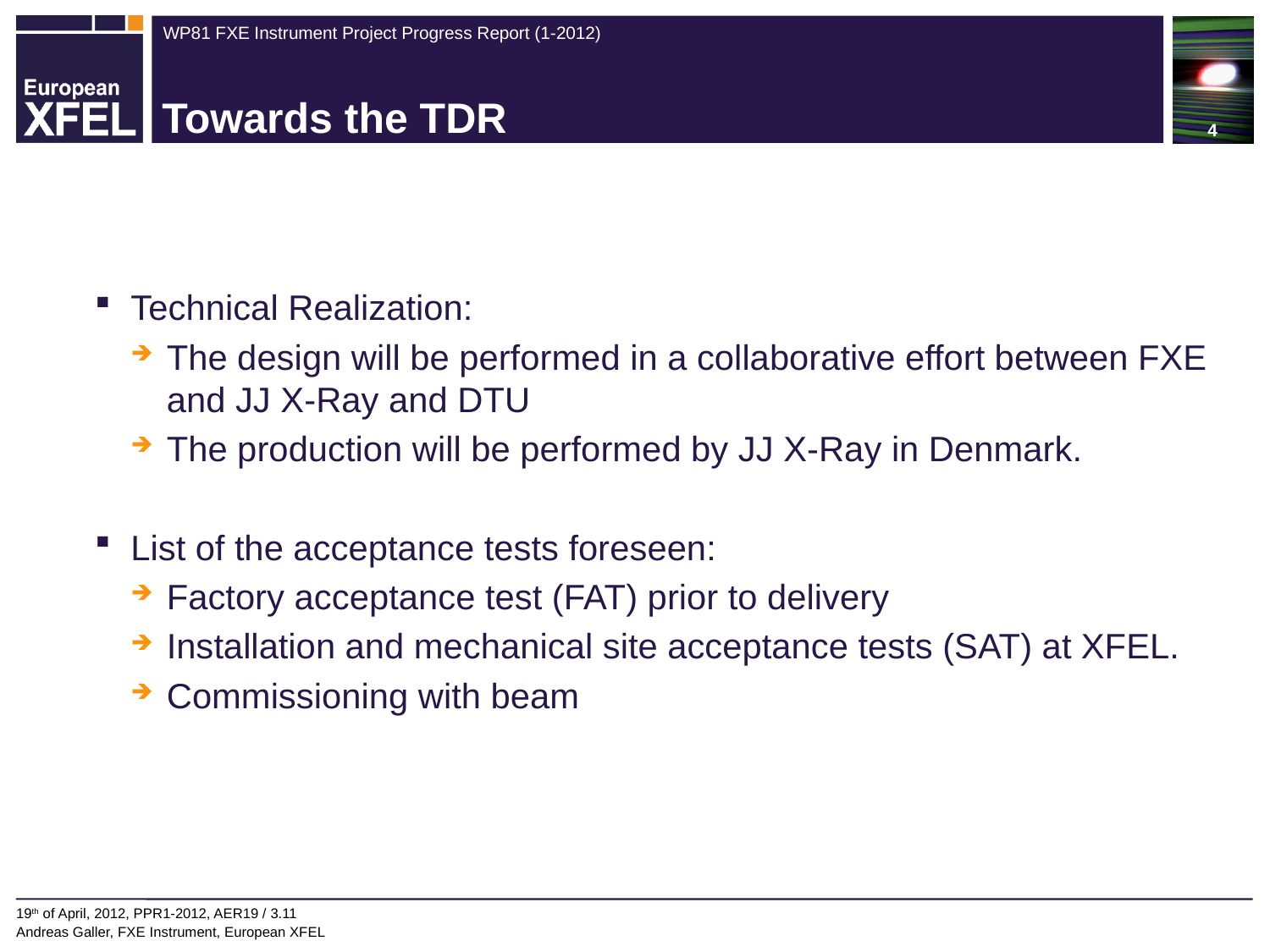

4
# Towards the TDR
Technical Realization:
The design will be performed in a collaborative effort between FXE and JJ X-Ray and DTU
The production will be performed by JJ X-Ray in Denmark.

List of the acceptance tests foreseen:
Factory acceptance test (FAT) prior to delivery
Installation and mechanical site acceptance tests (SAT) at XFEL.
Commissioning with beam

19th of April, 2012, PPR1-2012, AER19 / 3.11
Andreas Galler, FXE Instrument, European XFEL